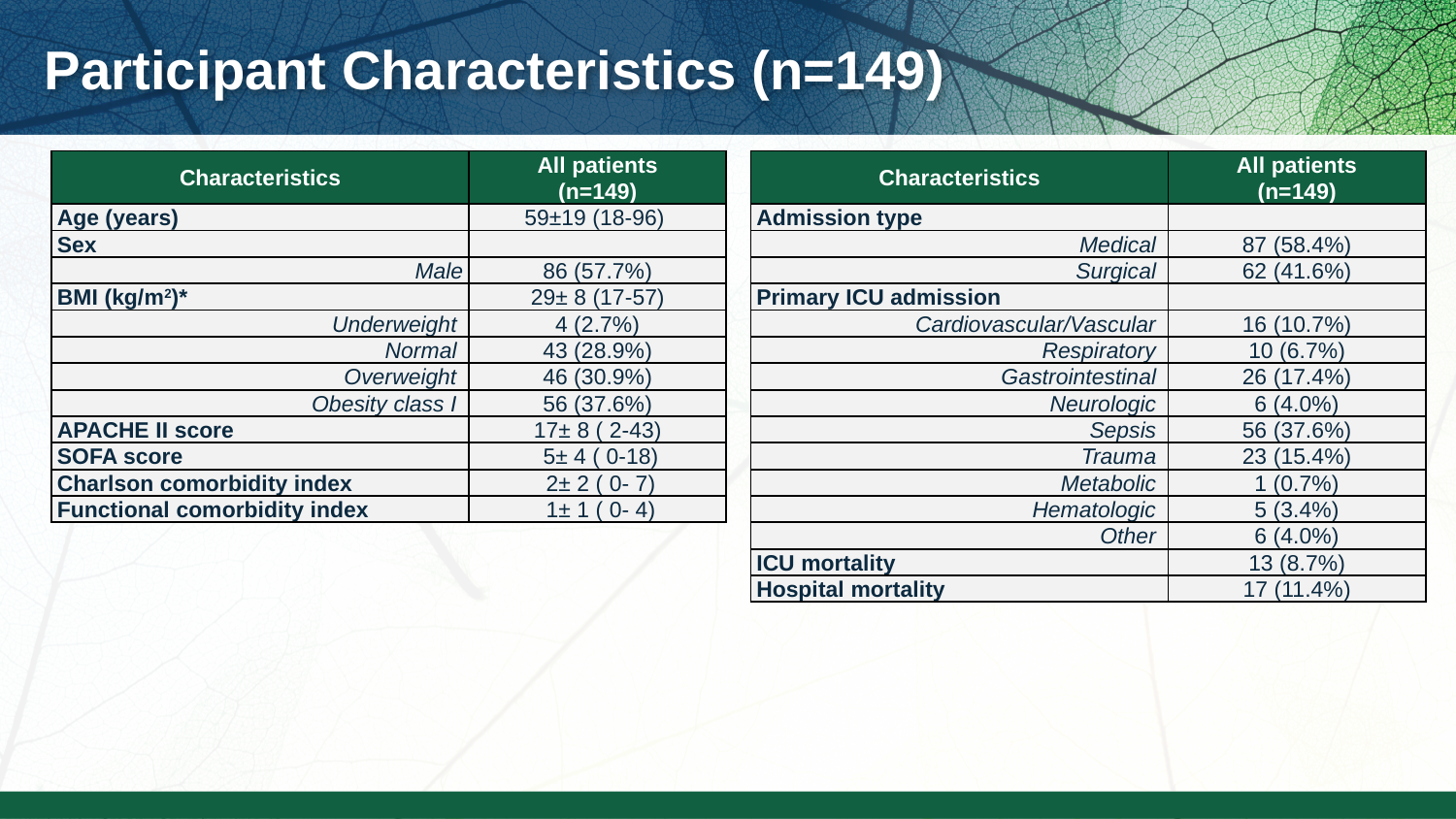

# Participant Characteristics (n=149)
| Characteristics | All patients (n=149) |
| --- | --- |
| Age (years) | 59±19 (18-96) |
| Sex |  |
| Male | 86 (57.7%) |
| BMI (kg/m2)\* | 29± 8 (17-57) |
| Underweight | 4 (2.7%) |
| Normal | 43 (28.9%) |
| Overweight | 46 (30.9%) |
| Obesity class I | 56 (37.6%) |
| APACHE II score | 17± 8 ( 2-43) |
| SOFA score | 5± 4 ( 0-18) |
| Charlson comorbidity index | 2± 2 ( 0- 7) |
| Functional comorbidity index | 1± 1 ( 0- 4) |
| Characteristics | All patients (n=149) |
| --- | --- |
| Admission type |  |
| Medical | 87 (58.4%) |
| Surgical | 62 (41.6%) |
| Primary ICU admission |  |
| Cardiovascular/Vascular | 16 (10.7%) |
| Respiratory | 10 (6.7%) |
| Gastrointestinal | 26 (17.4%) |
| Neurologic | 6 (4.0%) |
| Sepsis | 56 (37.6%) |
| Trauma | 23 (15.4%) |
| Metabolic | 1 (0.7%) |
| Hematologic | 5 (3.4%) |
| Other | 6 (4.0%) |
| ICU mortality | 13 (8.7%) |
| Hospital mortality | 17 (11.4%) |